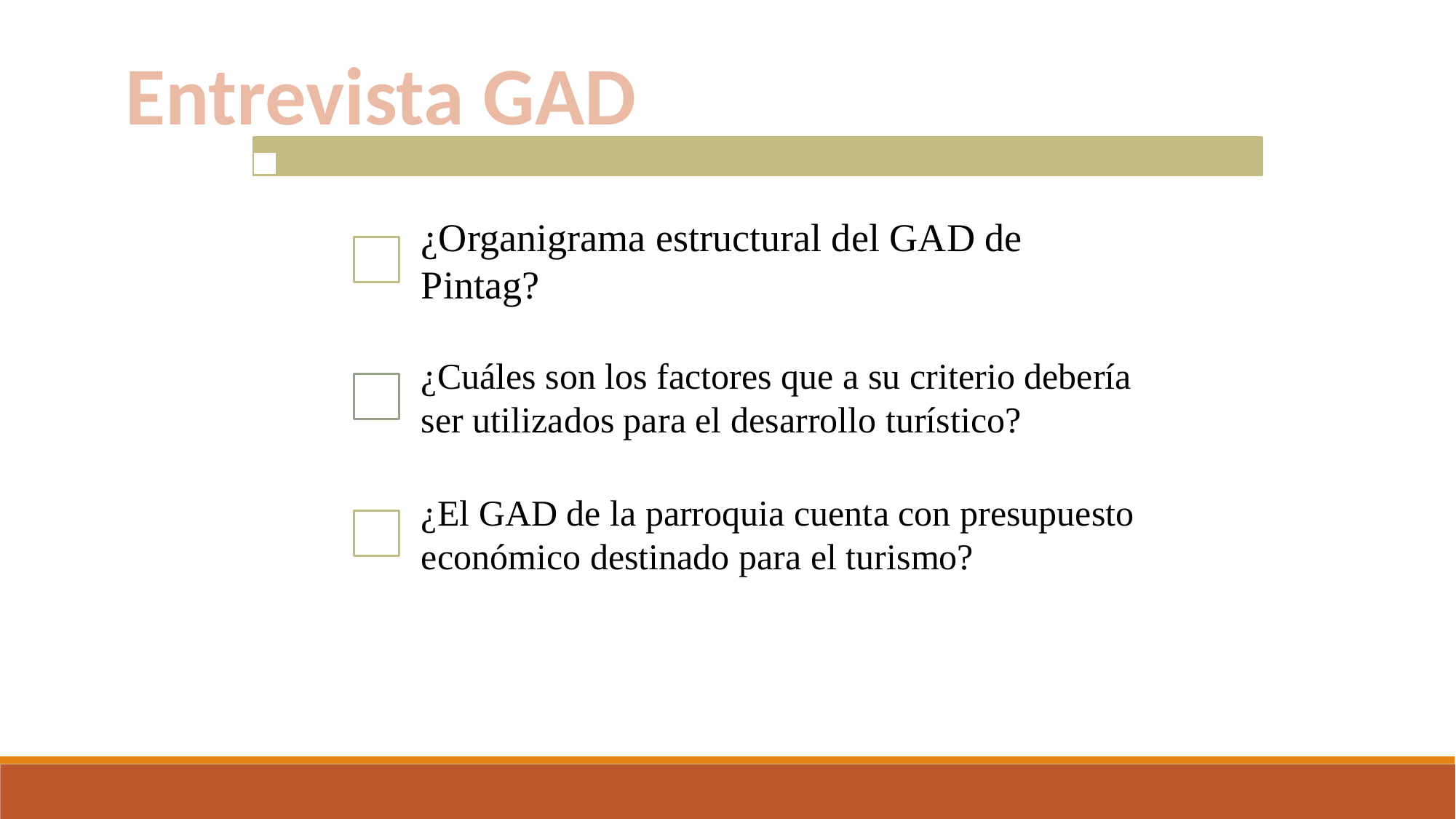

Entrevista GAD
¿Organigrama estructural del GAD de Pintag?
¿Cuáles son los factores que a su criterio debería ser utilizados para el desarrollo turístico?
¿El GAD de la parroquia cuenta con presupuesto económico destinado para el turismo?